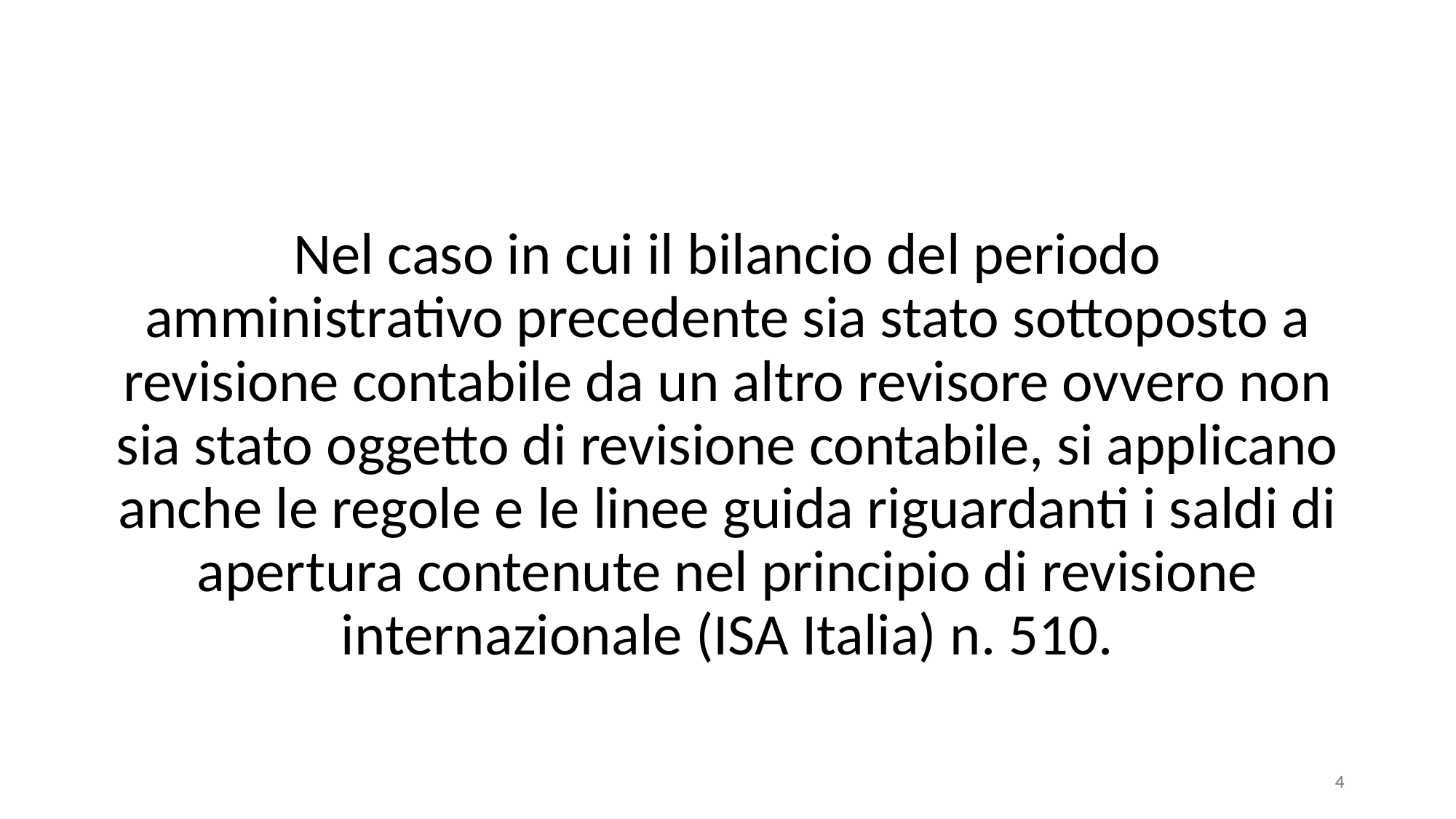

#
Nel caso in cui il bilancio del periodo amministrativo precedente sia stato sottoposto a revisione contabile da un altro revisore ovvero non sia stato oggetto di revisione contabile, si applicano anche le regole e le linee guida riguardanti i saldi di apertura contenute nel principio di revisione internazionale (ISA Italia) n. 510.
4
4
4